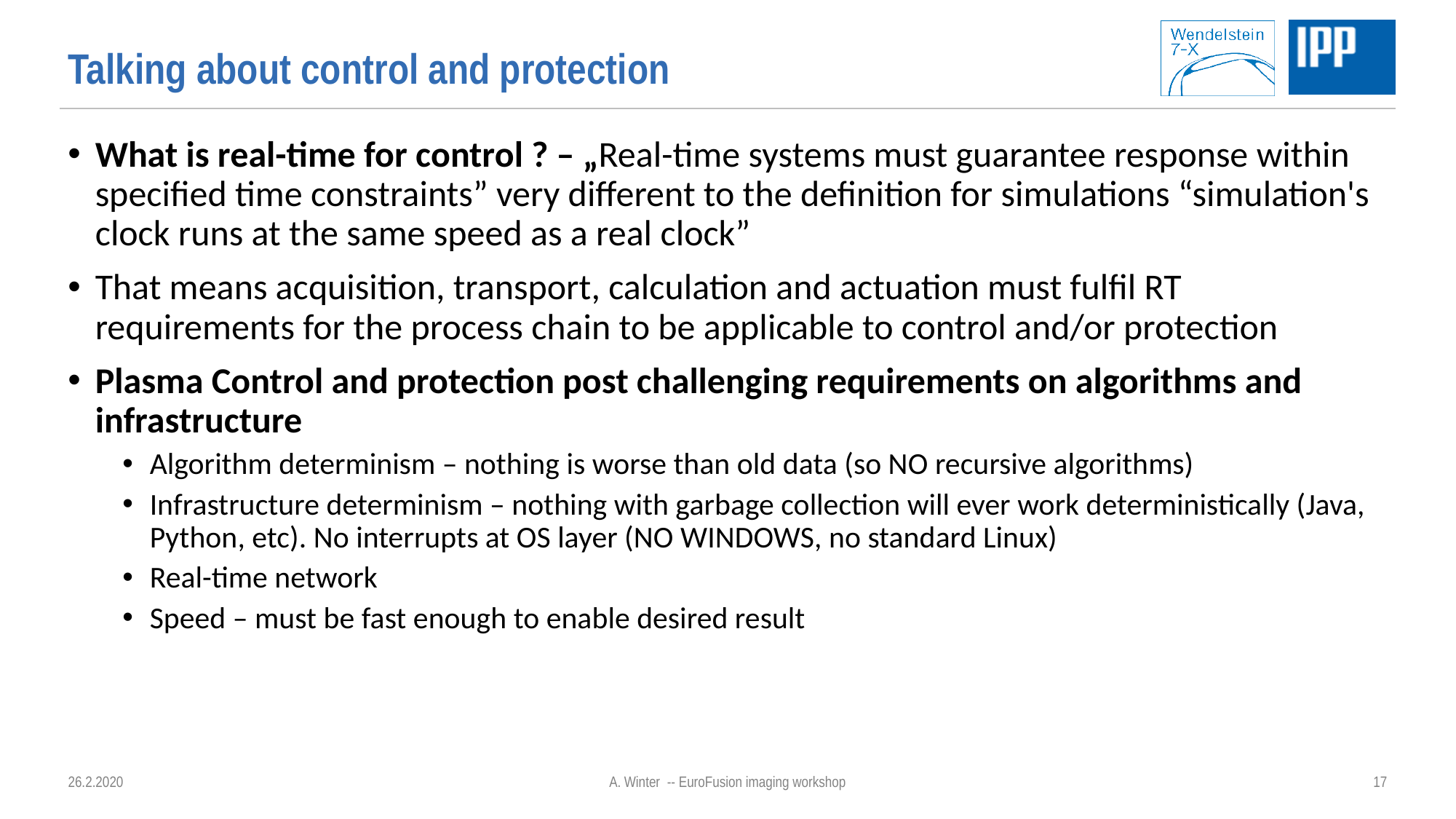

# Talking about control and protection
What is real-time for control ? – „Real-time systems must guarantee response within specified time constraints” very different to the definition for simulations “simulation's clock runs at the same speed as a real clock”
That means acquisition, transport, calculation and actuation must fulfil RT requirements for the process chain to be applicable to control and/or protection
Plasma Control and protection post challenging requirements on algorithms and infrastructure
Algorithm determinism – nothing is worse than old data (so NO recursive algorithms)
Infrastructure determinism – nothing with garbage collection will ever work deterministically (Java, Python, etc). No interrupts at OS layer (NO WINDOWS, no standard Linux)
Real-time network
Speed – must be fast enough to enable desired result

26.2.2020
A. Winter  -- EuroFusion imaging workshop
17